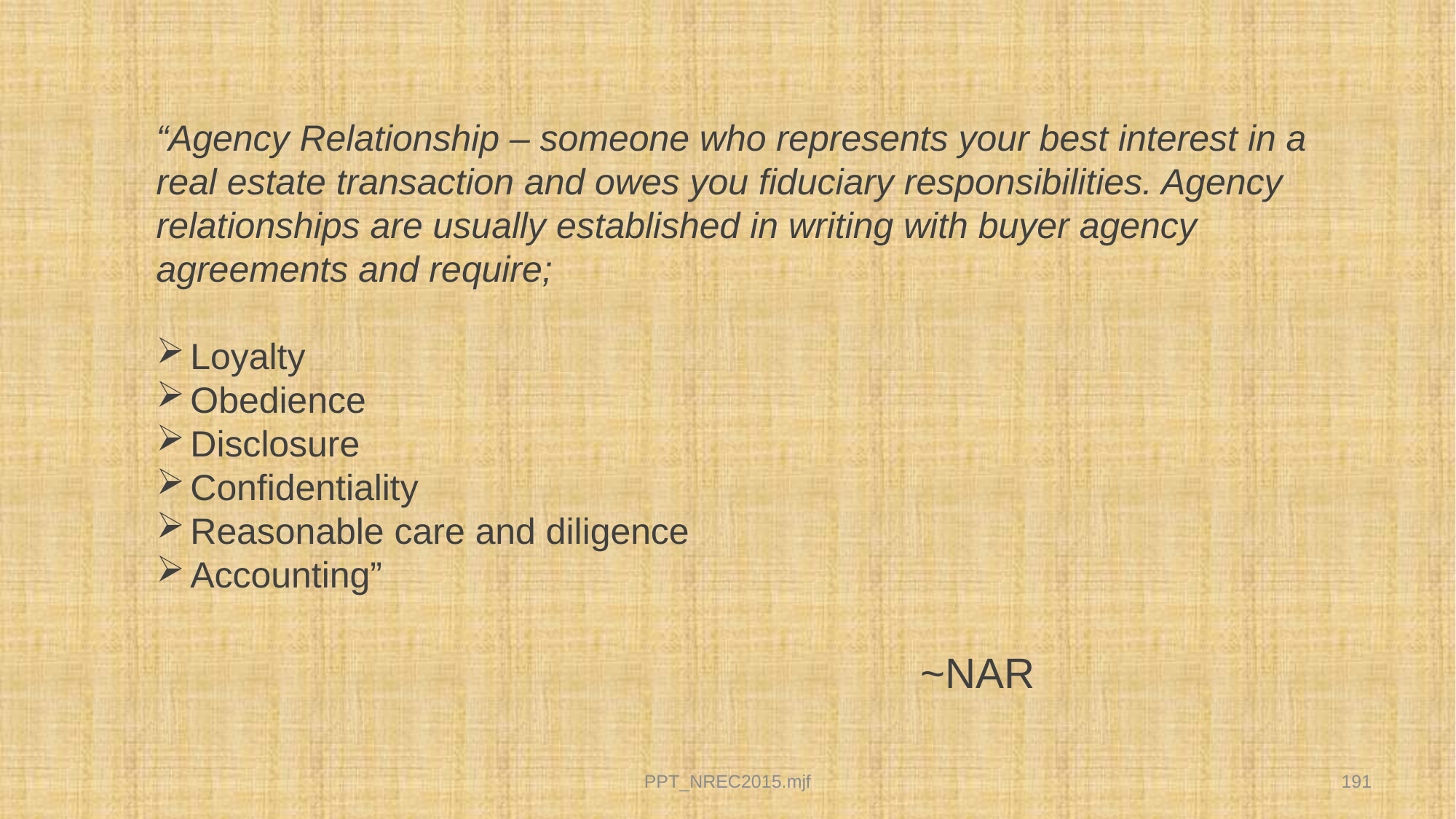

“Agency Relationship – someone who represents your best interest in a real estate transaction and owes you fiduciary responsibilities. Agency relationships are usually established in writing with buyer agency agreements and require;

Loyalty
Obedience
Disclosure
Confidentiality
Reasonable care and diligence
Accounting”

							~NAR
PPT_NREC2015.mjf
191